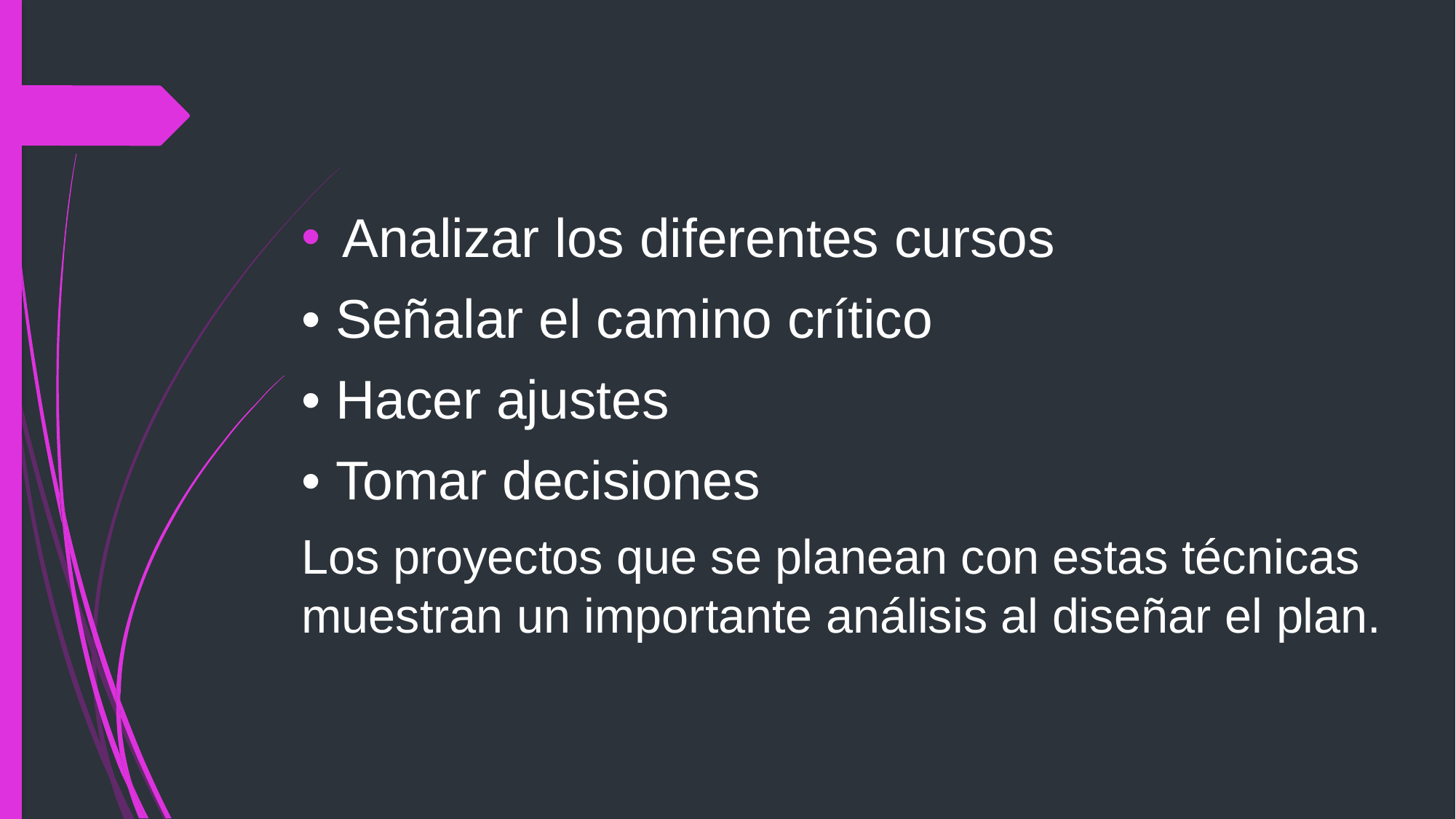

Analizar los diferentes cursos
• Señalar el camino crítico
• Hacer ajustes
• Tomar decisiones
Los proyectos que se planean con estas técnicas muestran un importante análisis al diseñar el plan.